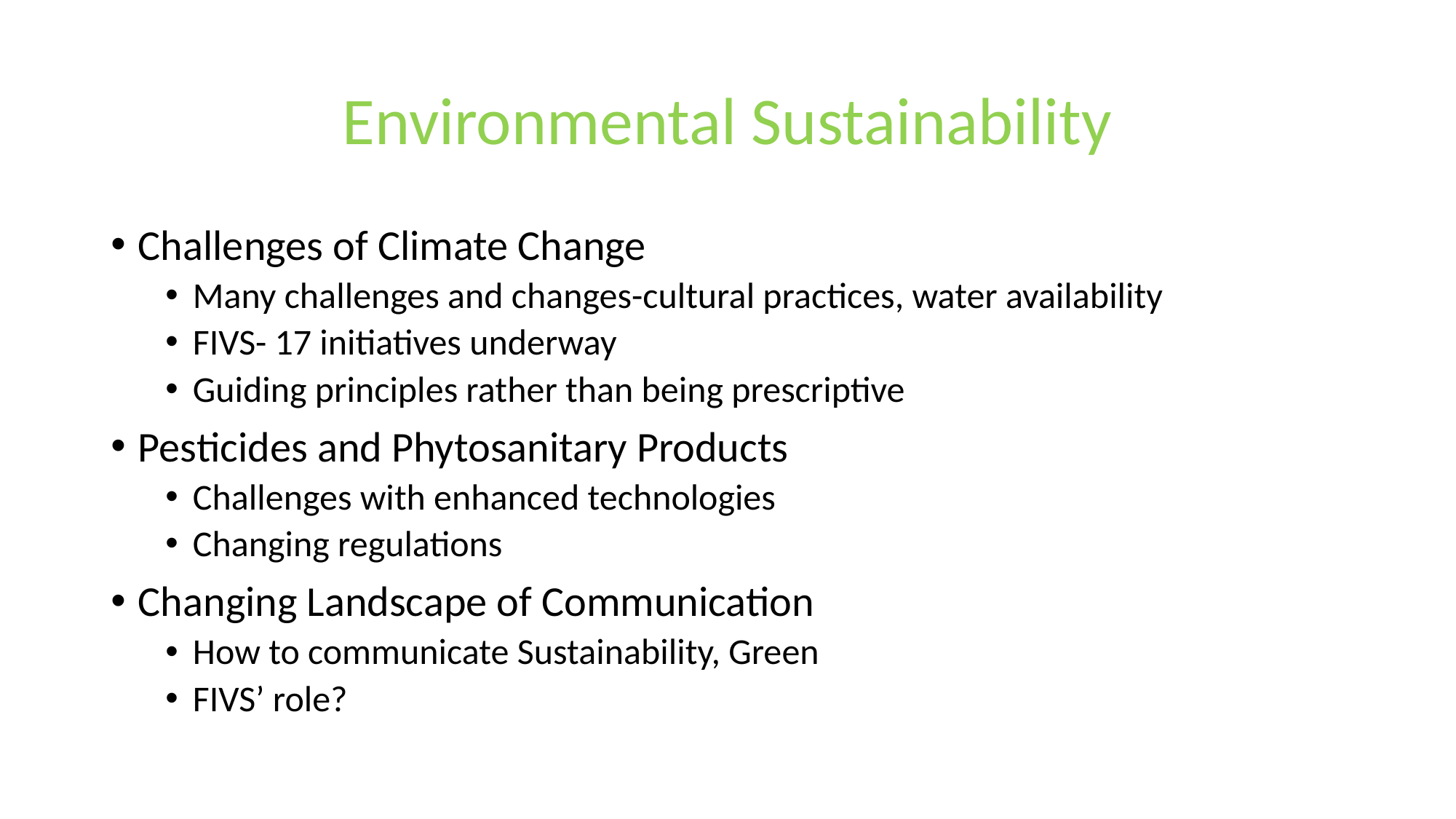

# Environmental Sustainability
Challenges of Climate Change
Many challenges and changes-cultural practices, water availability
FIVS- 17 initiatives underway
Guiding principles rather than being prescriptive
Pesticides and Phytosanitary Products
Challenges with enhanced technologies
Changing regulations
Changing Landscape of Communication
How to communicate Sustainability, Green
FIVS’ role?